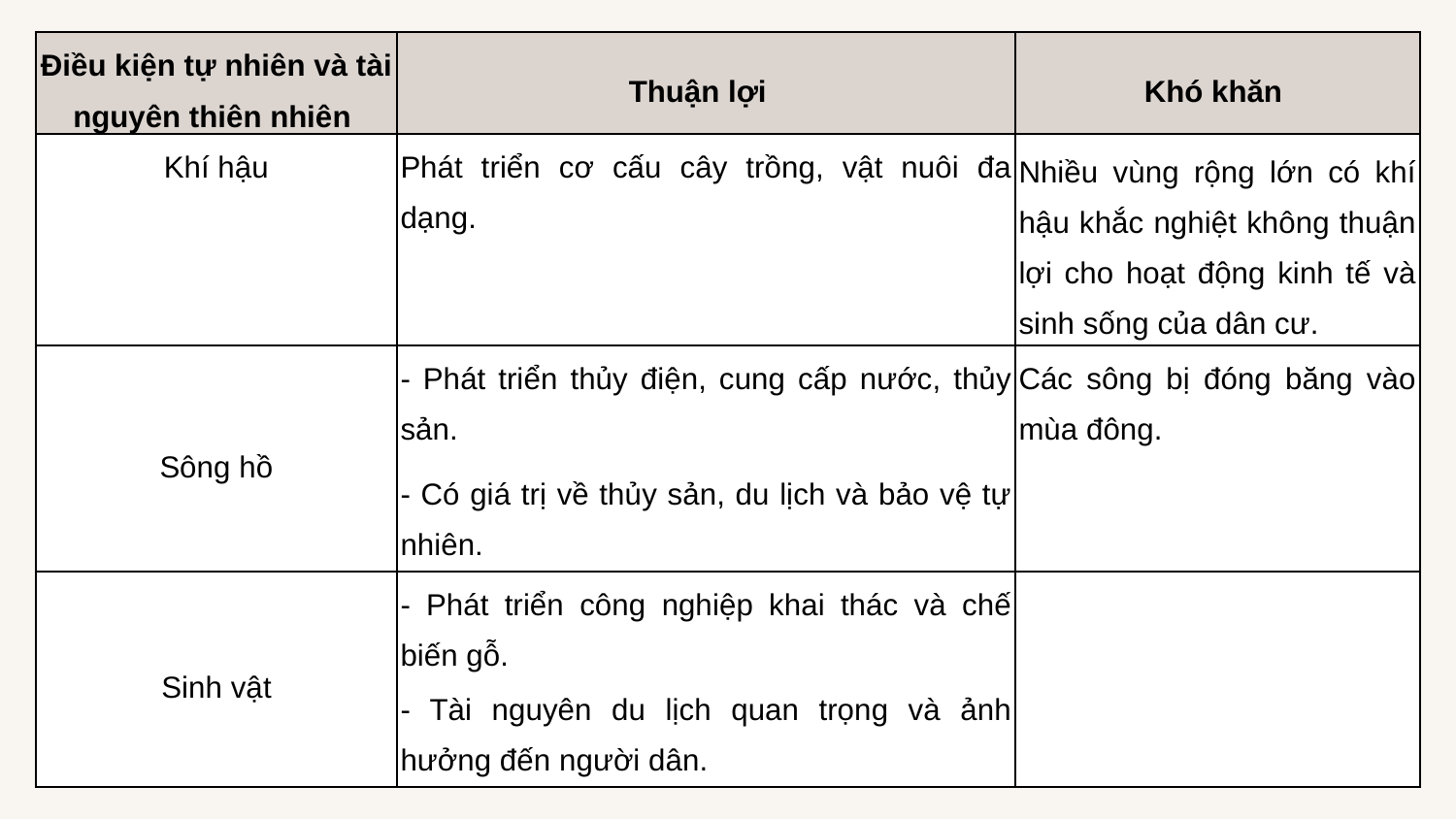

| Điều kiện tự nhiên và tài nguyên thiên nhiên | Thuận lợi | Khó khăn |
| --- | --- | --- |
| Khí hậu | Phát triển cơ cấu cây trồng, vật nuôi đa dạng. | Nhiều vùng rộng lớn có khí hậu khắc nghiệt không thuận lợi cho hoạt động kinh tế và sinh sống của dân cư. |
| Sông hồ | - Phát triển thủy điện, cung cấp nước, thủy sản. - Có giá trị về thủy sản, du lịch và bảo vệ tự nhiên. | Các sông bị đóng băng vào mùa đông. |
| Sinh vật | - Phát triển công nghiệp khai thác và chế biến gỗ. - Tài nguyên du lịch quan trọng và ảnh hưởng đến người dân. |  |